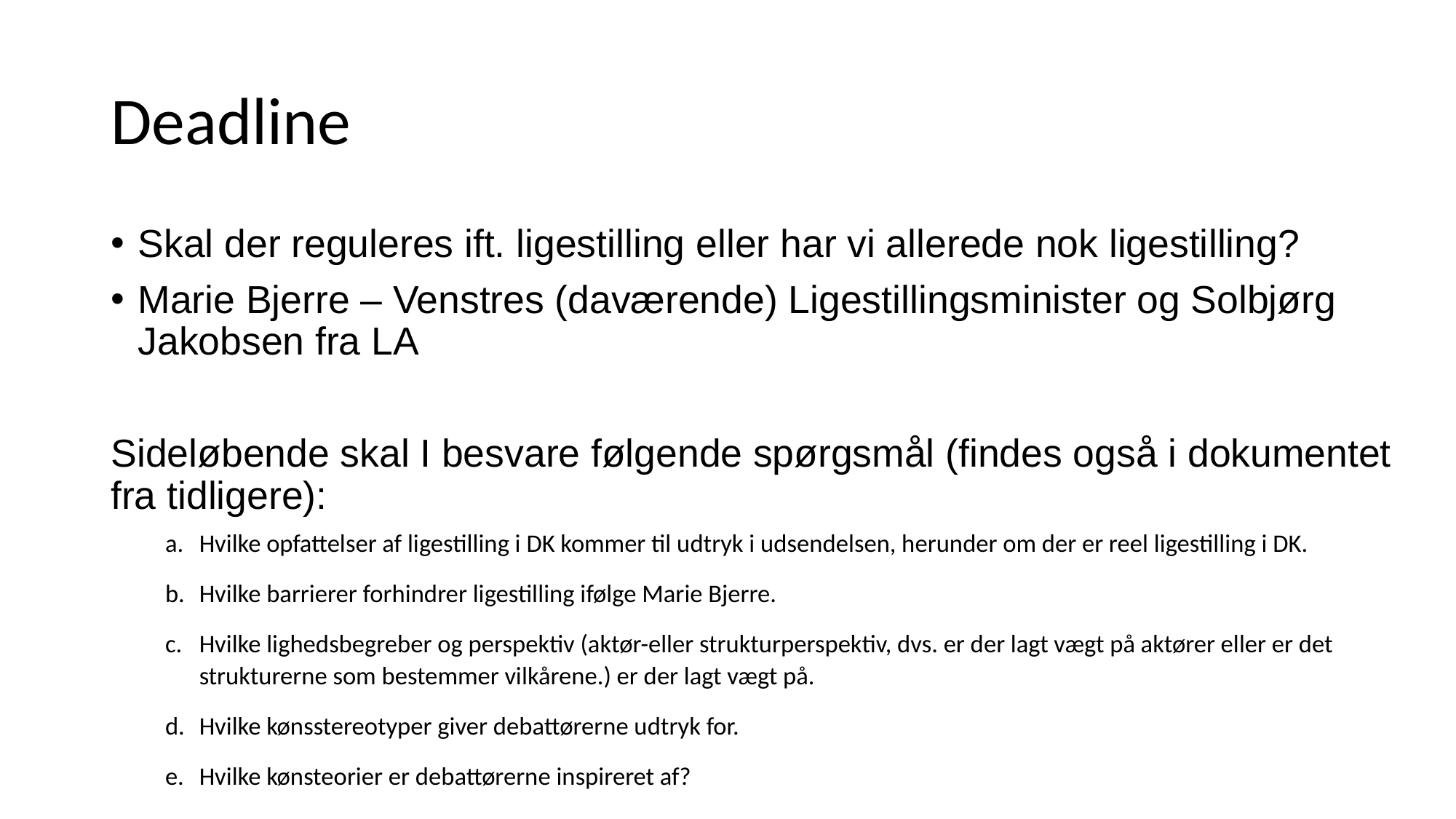

# Deadline
Skal der reguleres ift. ligestilling eller har vi allerede nok ligestilling?
Marie Bjerre – Venstres (daværende) Ligestillingsminister og Solbjørg Jakobsen fra LA

Sideløbende skal I besvare følgende spørgsmål (findes også i dokumentet fra tidligere):
Hvilke opfattelser af ligestilling i DK kommer til udtryk i udsendelsen, herunder om der er reel ligestilling i DK.
Hvilke barrierer forhindrer ligestilling ifølge Marie Bjerre.
Hvilke lighedsbegreber og perspektiv (aktør-eller strukturperspektiv, dvs. er der lagt vægt på aktører eller er det strukturerne som bestemmer vilkårene.) er der lagt vægt på.
Hvilke kønsstereotyper giver debattørerne udtryk for.
Hvilke kønsteorier er debattørerne inspireret af?